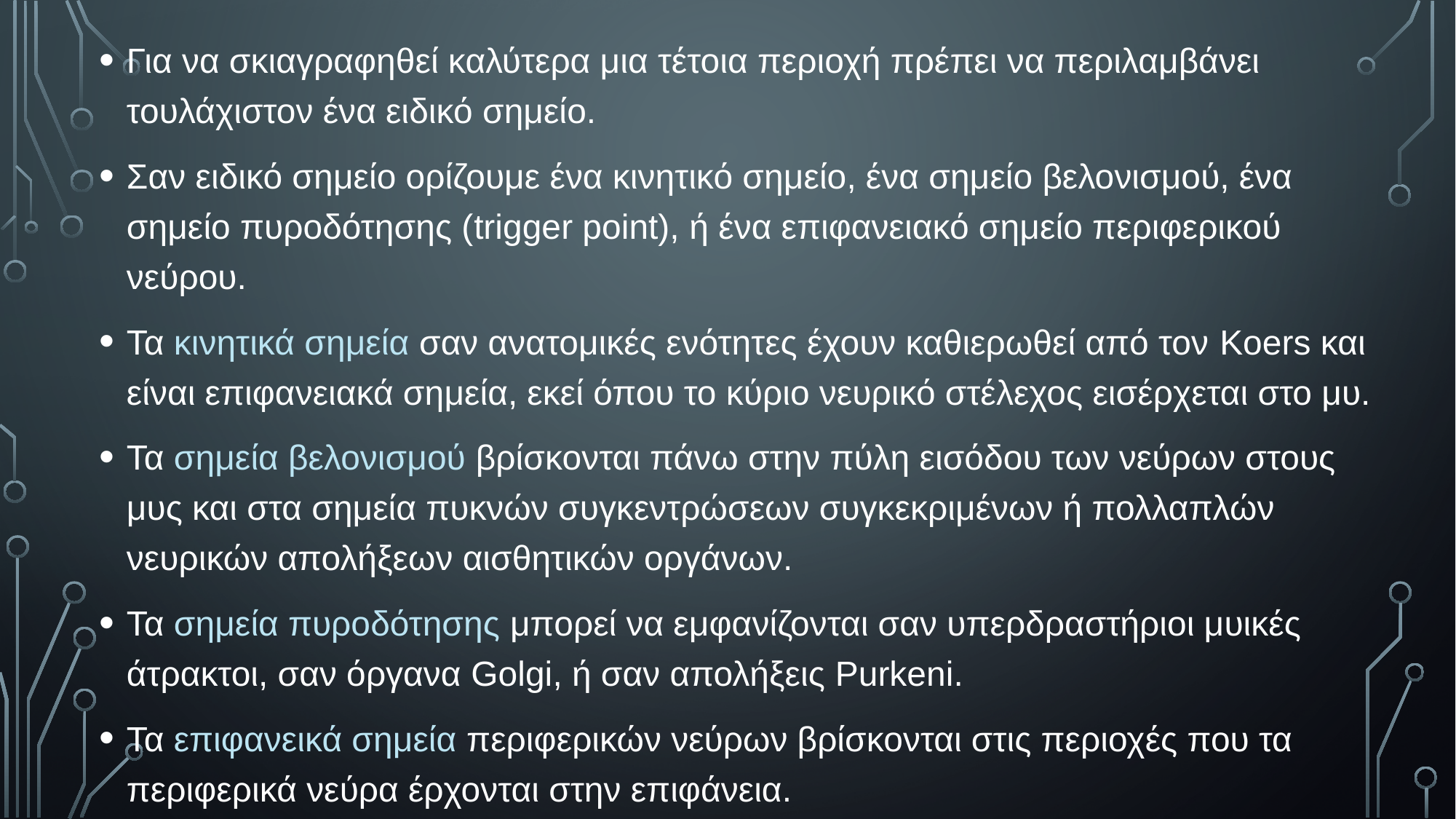

Για να σκιαγραφηθεί καλύτερα μια τέτοια περιοχή πρέπει να περιλαμβάνει τουλάχιστον ένα ειδικό σημείο.
Σαν ειδικό σημείο ορίζουμε ένα κινητικό σημείο, ένα σημείο βελονισμού, ένα σημείο πυροδότησης (trigger point), ή ένα επιφανειακό σημείο περιφερικού νεύρου.
Τα κινητικά σημεία σαν ανατομικές ενότητες έχουν καθιερωθεί από τον Koers και είναι επιφανειακά σημεία, εκεί όπου το κύριο νευρικό στέλεχος εισέρχεται στο μυ.
Τα σημεία βελονισμού βρίσκονται πάνω στην πύλη εισόδου των νεύρων στους μυς και στα σημεία πυκνών συγκεντρώσεων συγκεκριμένων ή πολλαπλών νευρικών απολήξεων αισθητικών οργάνων.
Τα σημεία πυροδότησης μπορεί να εμφανίζονται σαν υπερδραστήριοι μυικές άτρακτοι, σαν όργανα Golgi, ή σαν απολήξεις Purkeni.
Τα επιφανεικά σημεία περιφερικών νεύρων βρίσκονται στις περιοχές που τα περιφερικά νεύρα έρχονται στην επιφάνεια.